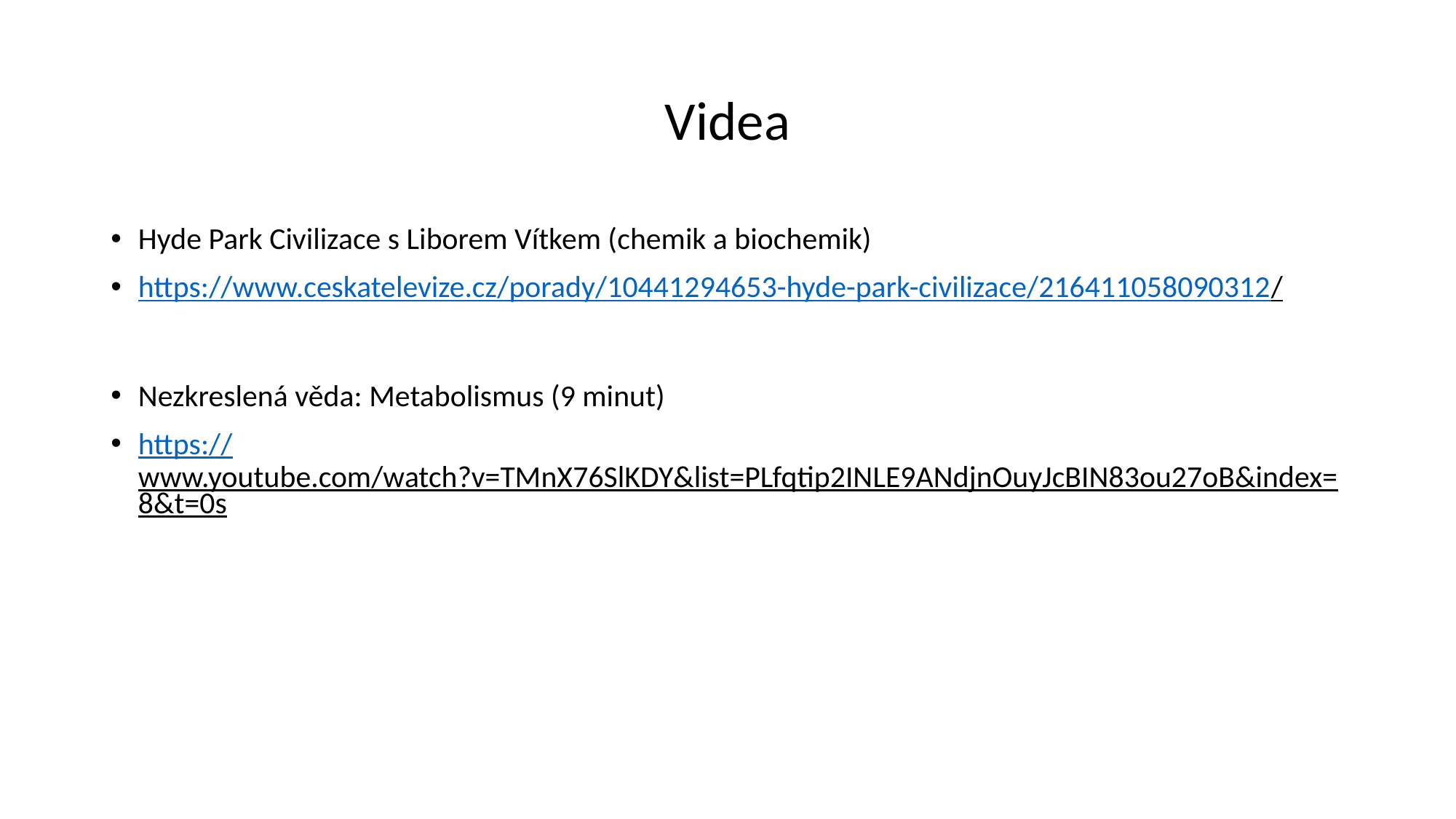

# Videa
Hyde Park Civilizace s Liborem Vítkem (chemik a biochemik)
https://www.ceskatelevize.cz/porady/10441294653-hyde-park-civilizace/216411058090312/

Nezkreslená věda: Metabolismus (9 minut)
https://www.youtube.com/watch?v=TMnX76SlKDY&list=PLfqtip2INLE9ANdjnOuyJcBIN83ou27oB&index=8&t=0s